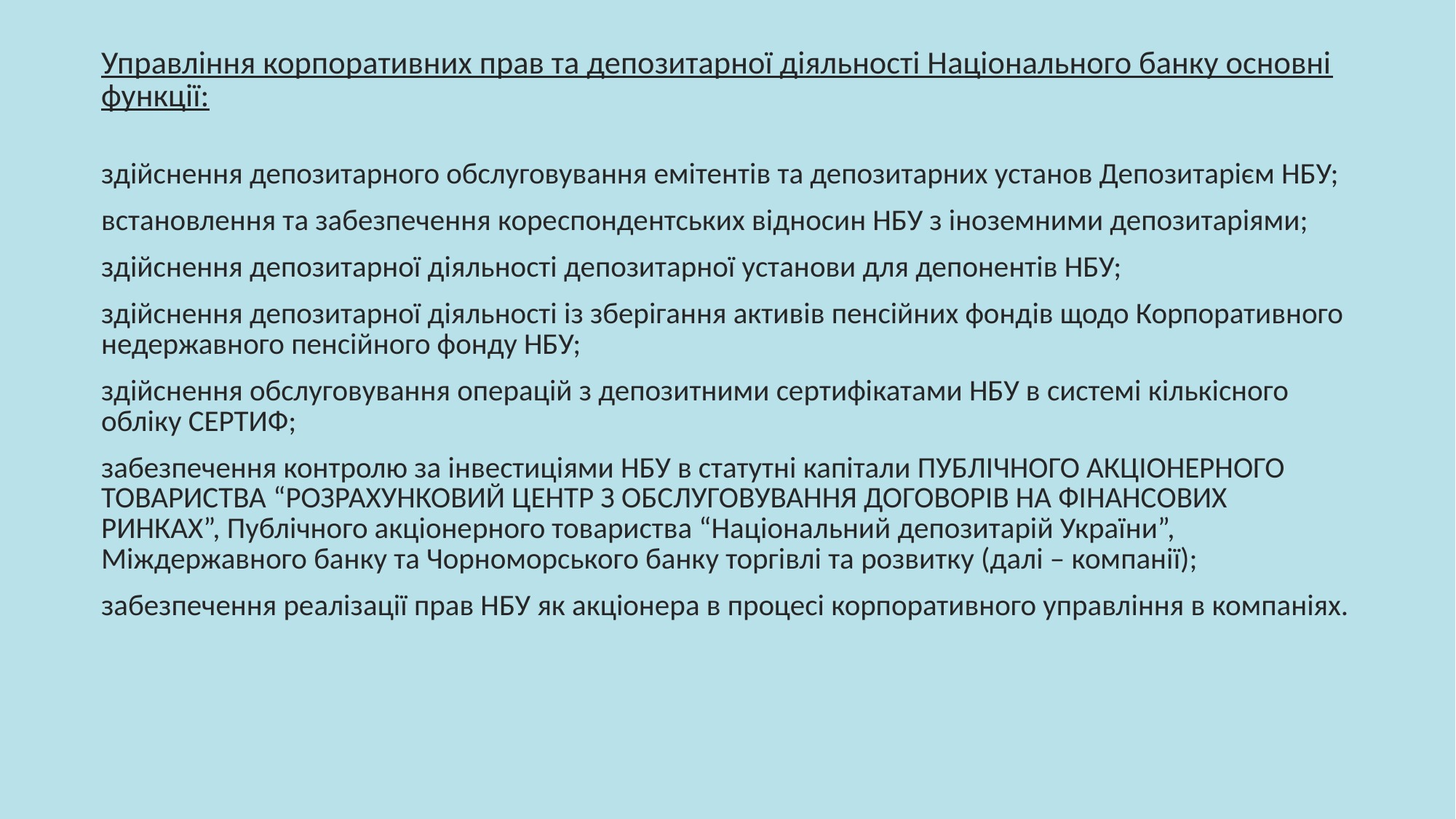

Управління корпоративних прав та депозитарної діяльності Національного банку основні функції:
здійснення депозитарного обслуговування емітентів та депозитарних установ Депозитарієм НБУ;
встановлення та забезпечення кореспондентських відносин НБУ з іноземними депозитаріями;
здійснення депозитарної діяльності депозитарної установи для депонентів НБУ;
здійснення депозитарної діяльності із зберігання активів пенсійних фондів щодо Корпоративного недержавного пенсійного фонду НБУ;
здійснення обслуговування операцій з депозитними сертифікатами НБУ в системі кількісного обліку СЕРТИФ;
забезпечення контролю за інвестиціями НБУ в статутні капітали ПУБЛІЧНОГО АКЦІОНЕРНОГО ТОВАРИСТВА “РОЗРАХУНКОВИЙ ЦЕНТР З ОБСЛУГОВУВАННЯ ДОГОВОРІВ НА ФІНАНСОВИХ РИНКАХ”, Публічного акціонерного товариства “Національний депозитарій України”, Міждержавного банку та Чорноморського банку торгівлі та розвитку (далі – компанії);
забезпечення реалізації прав НБУ як акціонера в процесі корпоративного управління в компаніях.